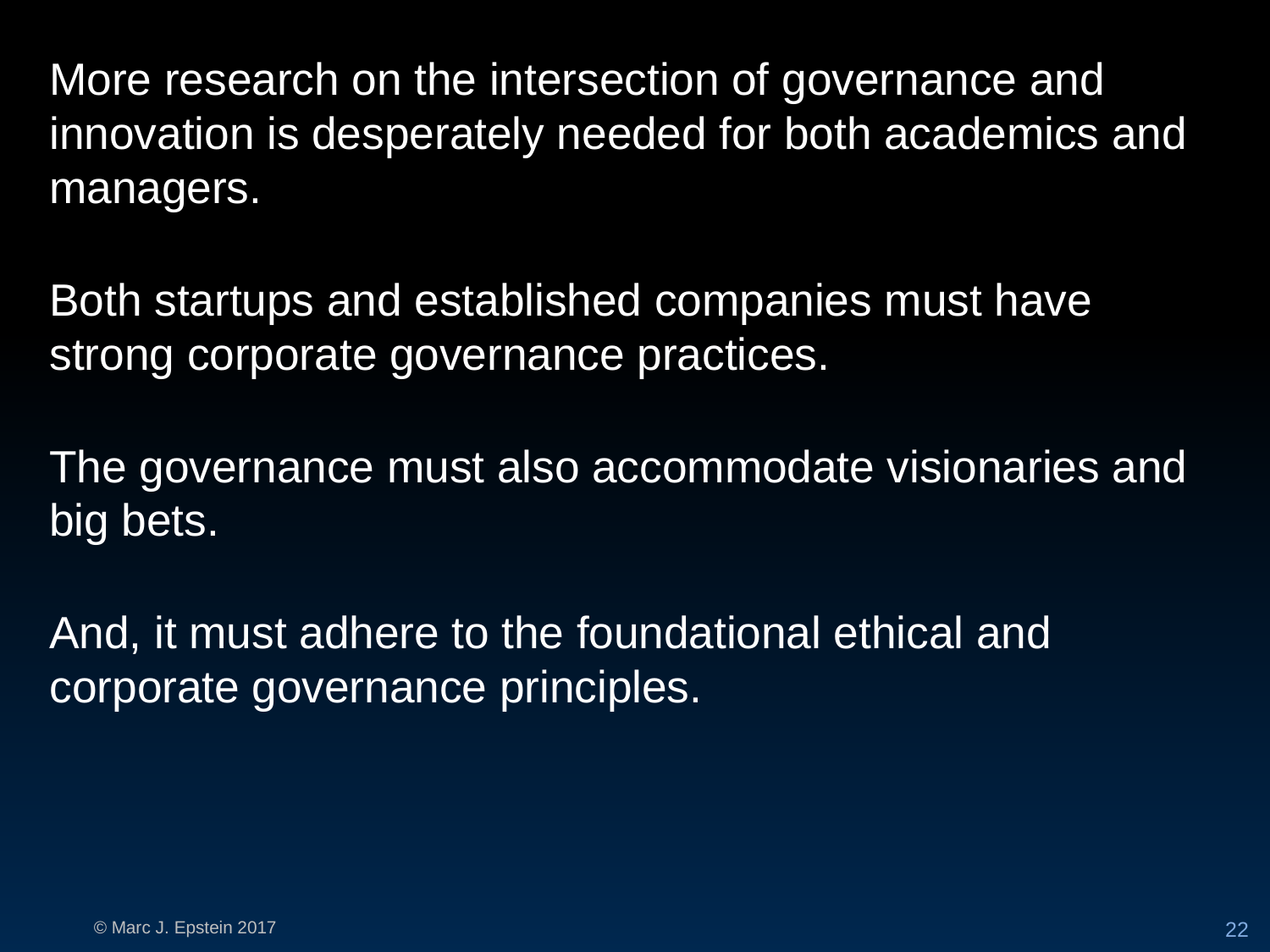

More research on the intersection of governance and innovation is desperately needed for both academics and managers.

Both startups and established companies must have strong corporate governance practices.

The governance must also accommodate visionaries and big bets.

And, it must adhere to the foundational ethical and corporate governance principles.

22